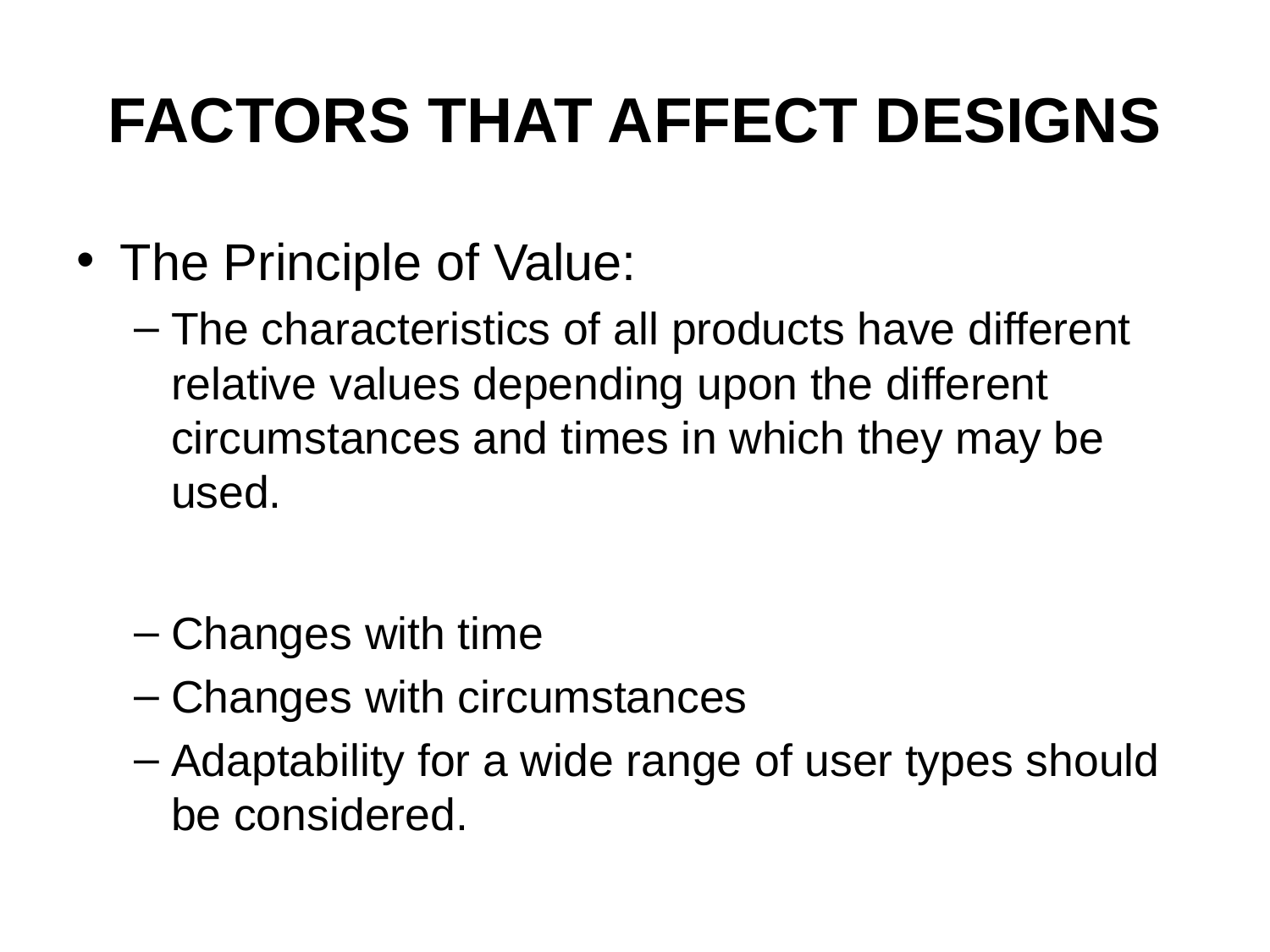

# FACTORS THAT AFFECT DESIGNS
The Principle of Value:
The characteristics of all products have different relative values depending upon the different circumstances and times in which they may be used.

Changes with time
Changes with circumstances
Adaptability for a wide range of user types should be considered.